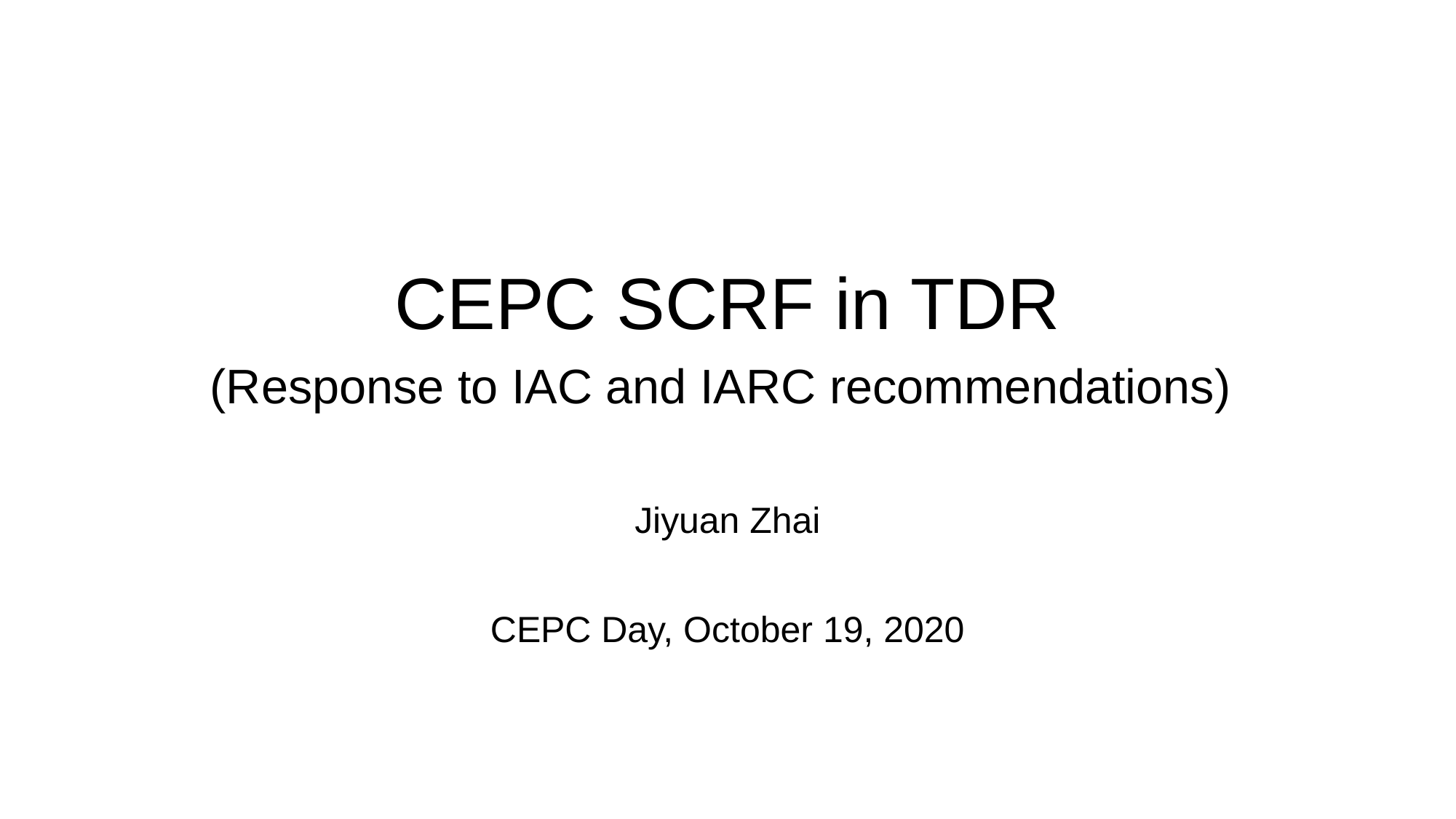

# CEPC SCRF in TDR (Response to IAC and IARC recommendations)
Jiyuan Zhai

CEPC Day, October 19, 2020